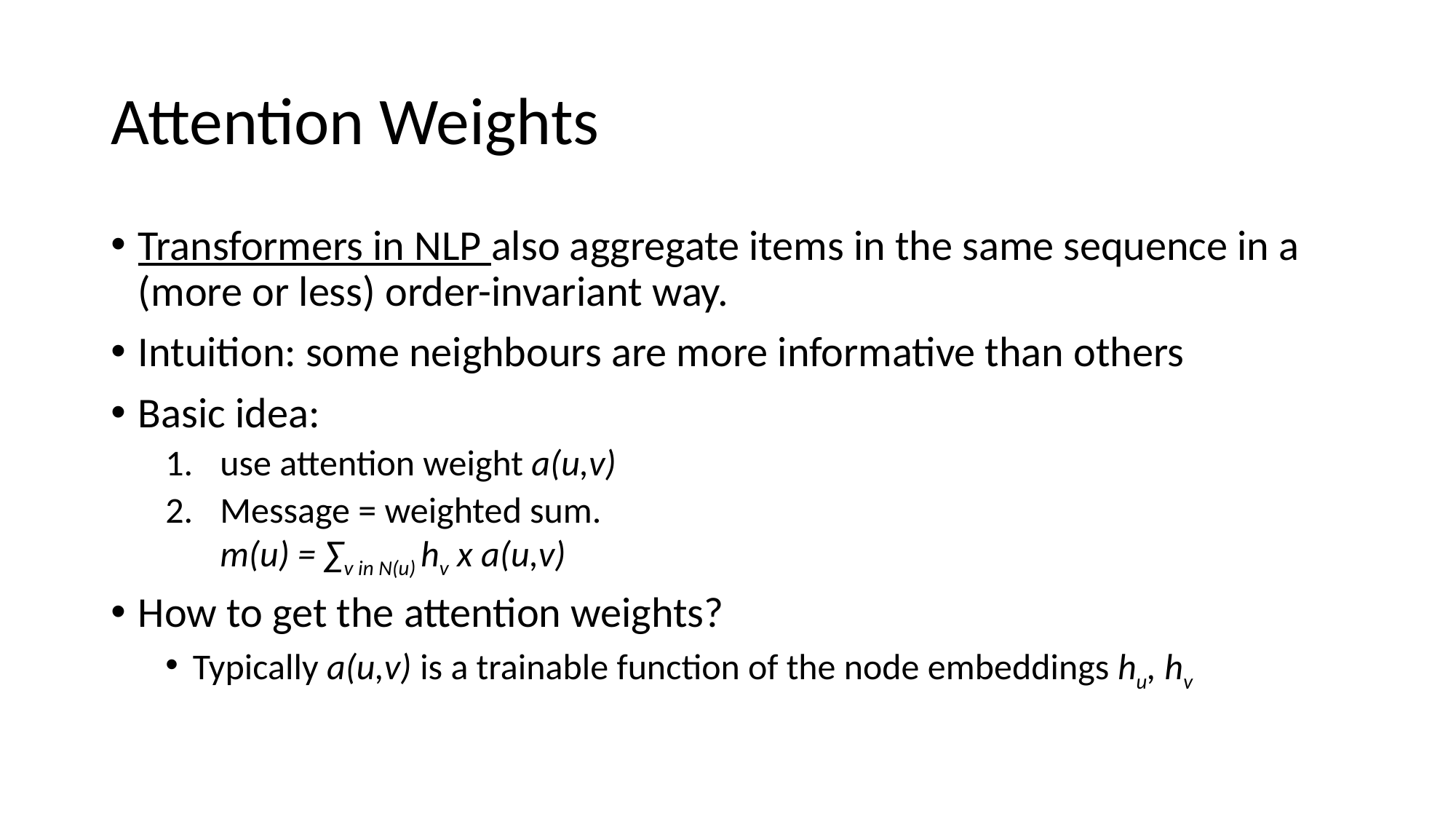

# Attention Weights
Transformers in NLP also aggregate items in the same sequence in a (more or less) order-invariant way.
Intuition: some neighbours are more informative than others
Basic idea:
use attention weight a(u,v)
Message = weighted sum.
m(u) = ∑v in N(u) hv x a(u,v)
How to get the attention weights?
Typically a(u,v) is a trainable function of the node embeddings hu, hv